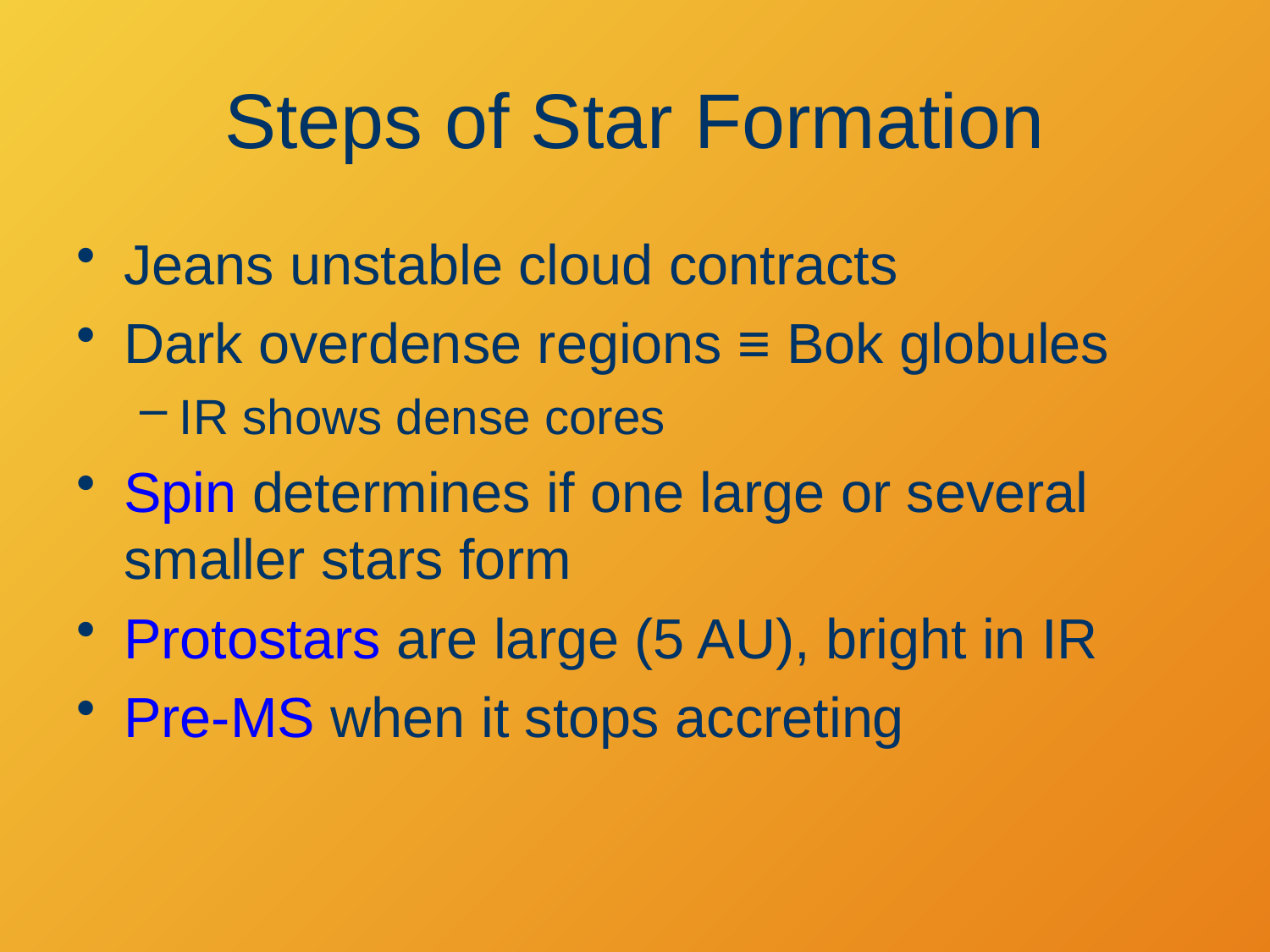

# Steps of Star Formation
Jeans unstable cloud contracts
Dark overdense regions ≡ Bok globules
IR shows dense cores
Spin determines if one large or several smaller stars form
Protostars are large (5 AU), bright in IR
Pre-MS when it stops accreting